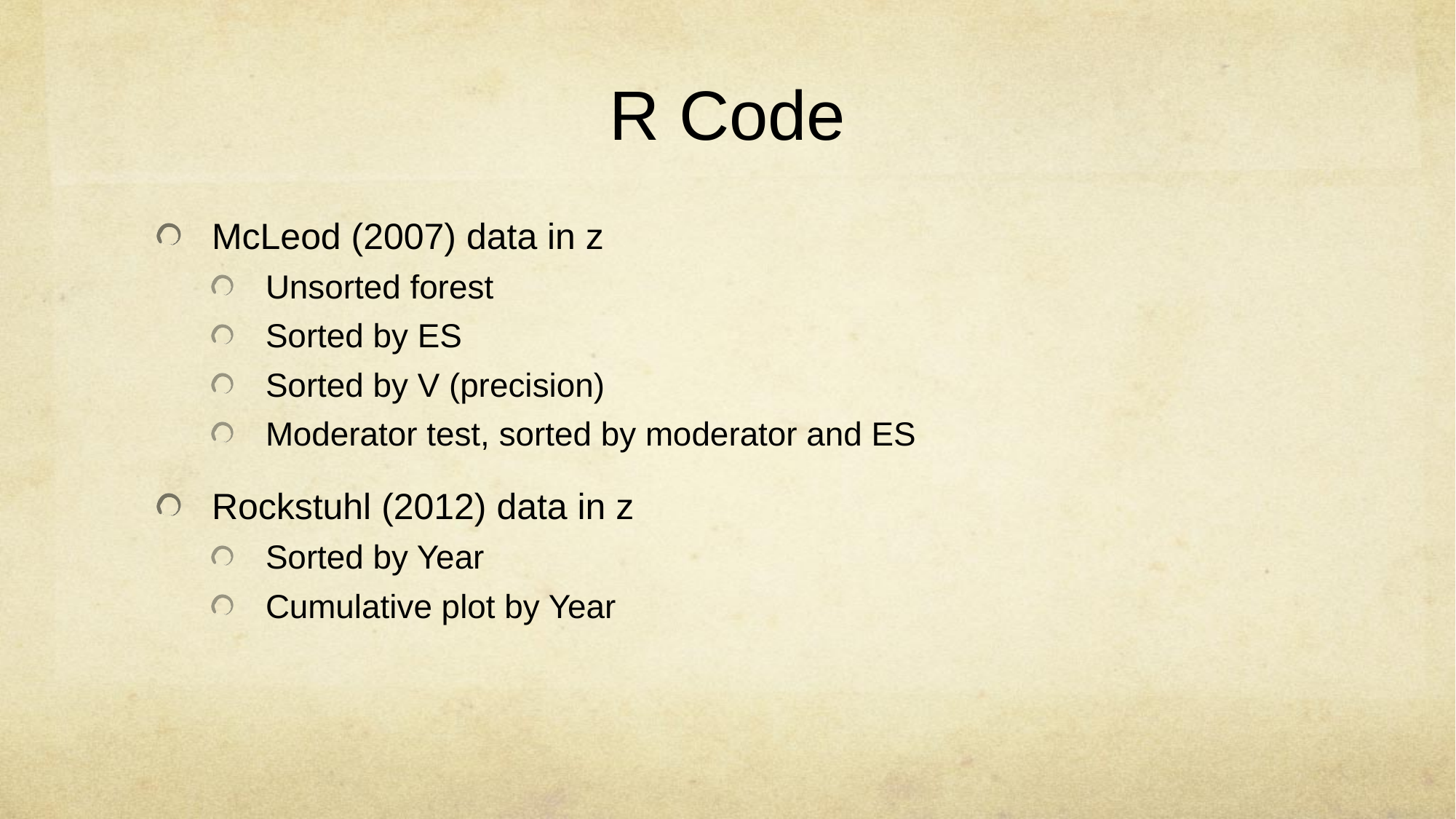

# R Code
McLeod (2007) data in z
Unsorted forest
Sorted by ES
Sorted by V (precision)
Moderator test, sorted by moderator and ES
Rockstuhl (2012) data in z
Sorted by Year
Cumulative plot by Year